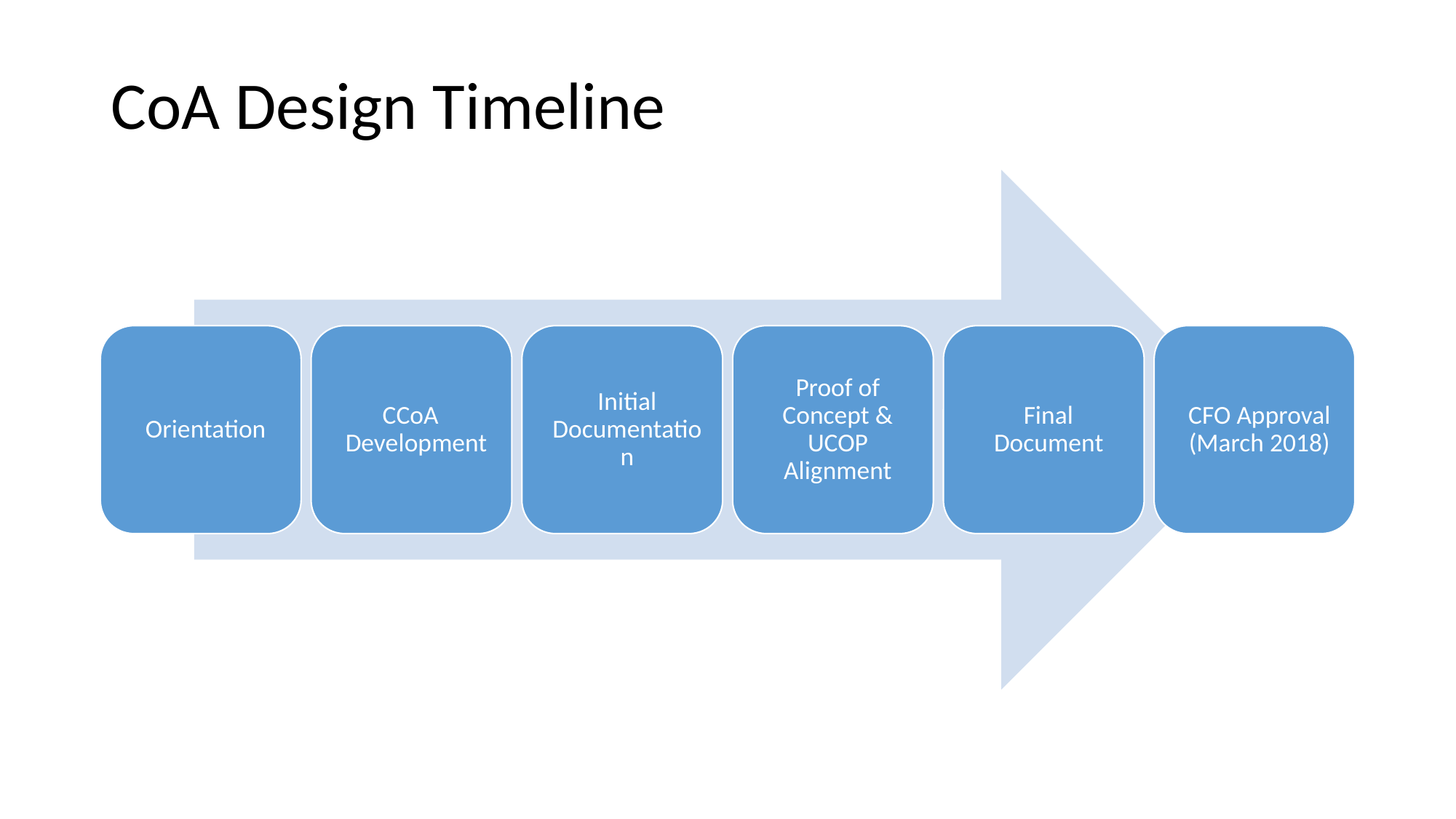

# CoA Design Timeline
Orientation
CCoA   Development
Initial Documentation
Proof of Concept & UCOP Alignment
Final Document
CFO Approval (March 2018)